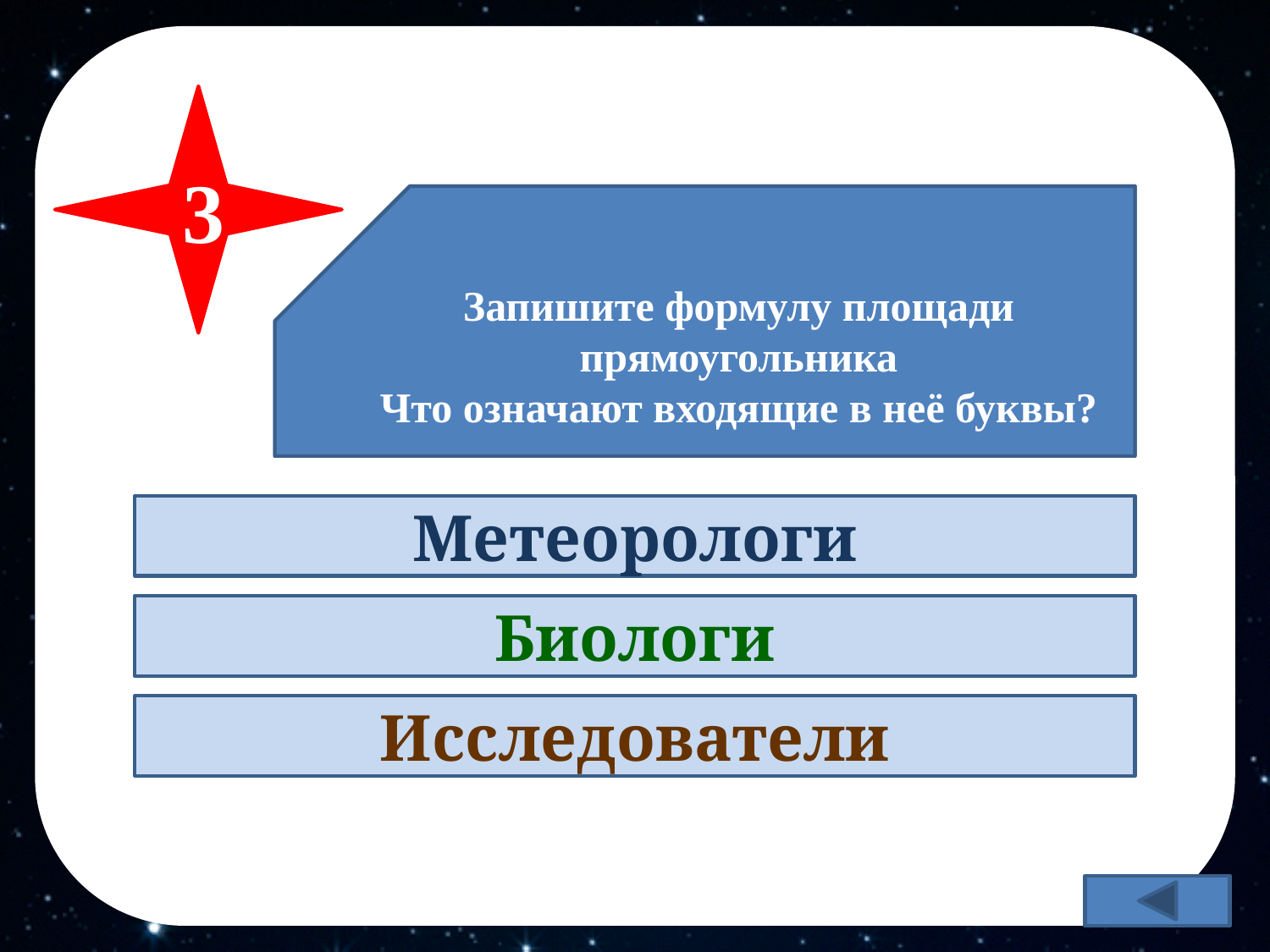

3
S = а · b
f  и b – стороны прямоугольника

Запишите формулу площади прямоугольника
Что означают входящие в неё буквы?

Метеорологи
Биологи
Исследователи